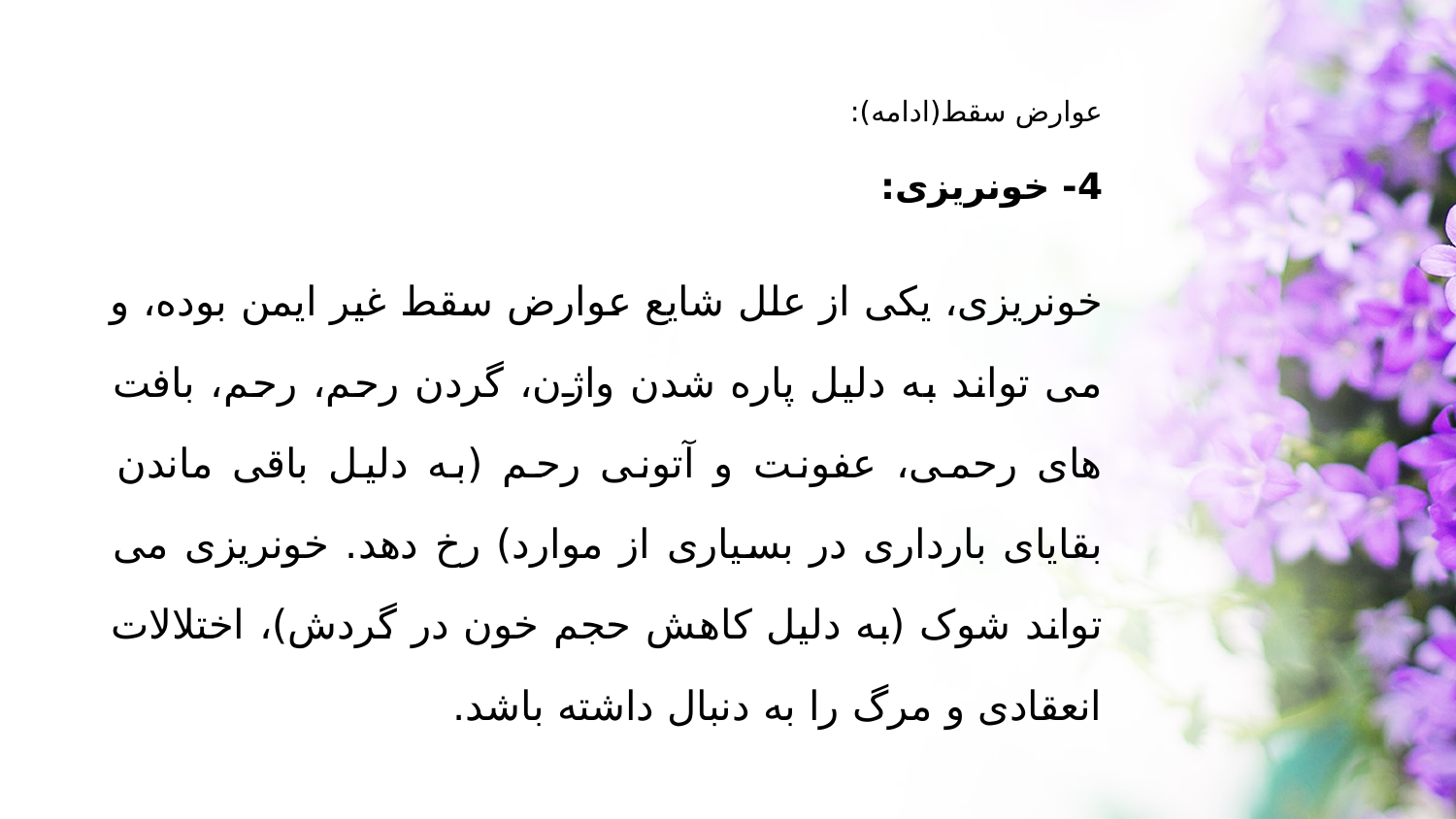

عوارض سقط(ادامه):
4- خونریزی:
خونریزی، یکی از علل شایع عوارض سقط غیر ایمن بوده، و می تواند به دلیل پاره شدن واژن، گردن رحم، رحم، بافت های رحمی، عفونت و آتونی رحم (به دلیل باقی ماندن بقایای بارداری در بسیاری از موارد) رخ دهد. خونریزی می تواند شوک (به دلیل کاهش حجم خون در گردش)، اختلالات انعقادی و مرگ را به دنبال داشته باشد.